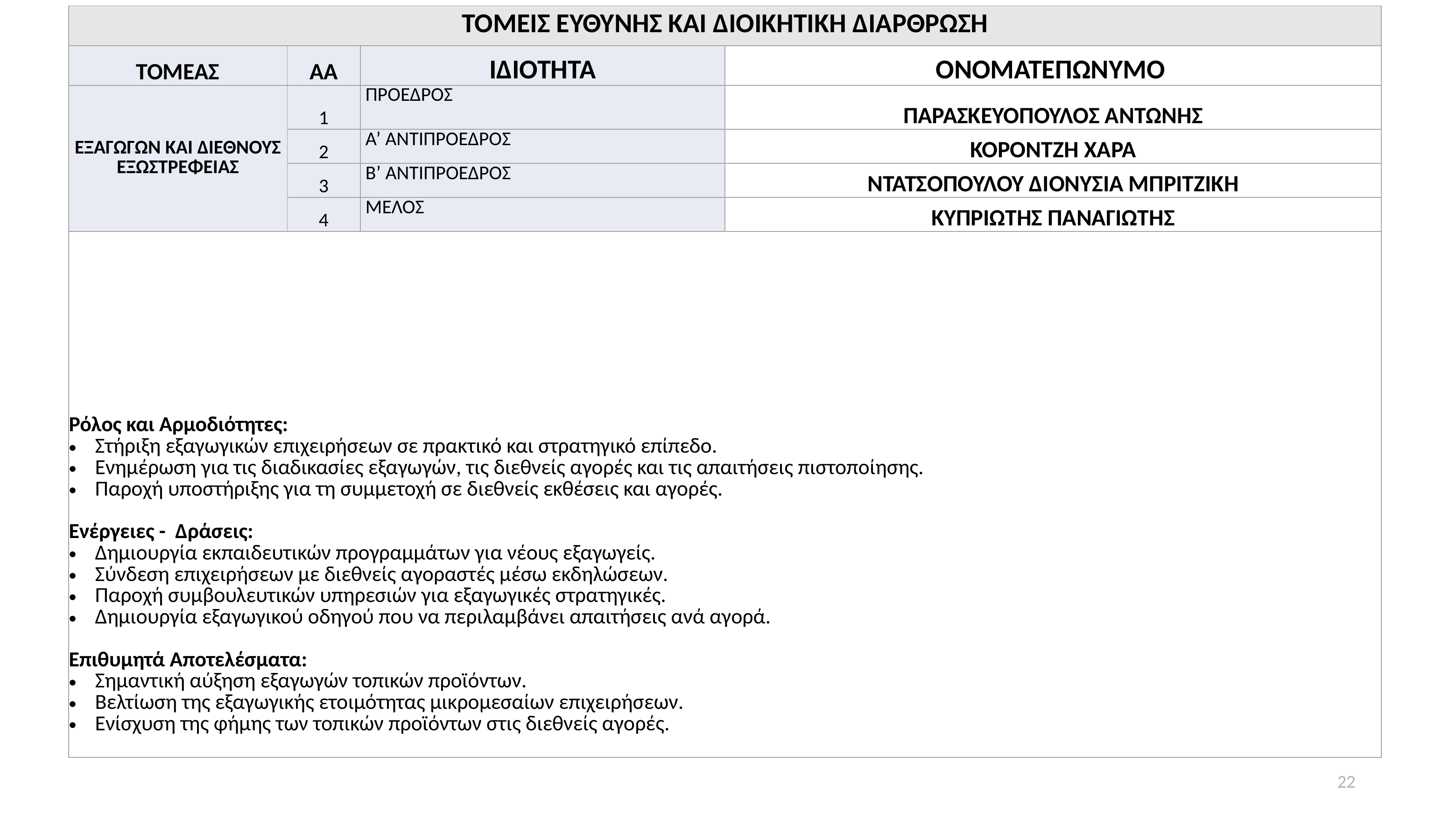

| ΤΟΜΕΙΣ ΕΥΘΥΝΗΣ ΚΑΙ ΔΙΟΙΚΗΤΙΚΉ ΔΙΑΡΘΡΩΣΗ |  |  |  |
| --- | --- | --- | --- |
| ΤΟΜΕΑΣ | ΑΑ | ΙΔΙΟΤΗΤΑ | ΟΝΟΜΑΤΕΠΩΝΥΜΟ |
| ΕΞΑΓΩΓΩΝ ΚΑΙ ΔΙΕΘΝΟΥΣ ΕΞΩΣΤΡΕΦΕΙΑΣ | 1 | ΠΡΟΕΔΡΟΣ | ΠΑΡΑΣΚΕΥΟΠΟΥΛΟΣ ΑΝΤΩΝΗΣ |
|  | 2 | Α’ ΑΝΤΙΠΡΟΕΔΡΟΣ | ΚΟΡΟΝΤΖΗ ΧΑΡΑ |
|  | 3 | Β’ ΑΝΤΙΠΡΟΕΔΡΟΣ | ΝΤΑΤΣΟΠΟΥΛΟΥ ΔΙΟΝΥΣΙΑ ΜΠΡΙΤΖΙΚΗ |
|  | 4 | ΜΕΛΟΣ | ΚΥΠΡΙΩΤΗΣ ΠΑΝΑΓΙΩΤΗΣ |
| Ρόλος και Αρμοδιότητες: Στήριξη εξαγωγικών επιχειρήσεων σε πρακτικό και στρατηγικό επίπεδο. Ενημέρωση για τις διαδικασίες εξαγωγών, τις διεθνείς αγορές και τις απαιτήσεις πιστοποίησης. Παροχή υποστήριξης για τη συμμετοχή σε διεθνείς εκθέσεις και αγορές. Ενέργειες - Δράσεις: Δημιουργία εκπαιδευτικών προγραμμάτων για νέους εξαγωγείς. Σύνδεση επιχειρήσεων με διεθνείς αγοραστές μέσω εκδηλώσεων. Παροχή συμβουλευτικών υπηρεσιών για εξαγωγικές στρατηγικές. Δημιουργία εξαγωγικού οδηγού που να περιλαμβάνει απαιτήσεις ανά αγορά. Επιθυμητά Αποτελέσματα: Σημαντική αύξηση εξαγωγών τοπικών προϊόντων. Βελτίωση της εξαγωγικής ετοιμότητας μικρομεσαίων επιχειρήσεων. Ενίσχυση της φήμης των τοπικών προϊόντων στις διεθνείς αγορές. |  |  |  |
22